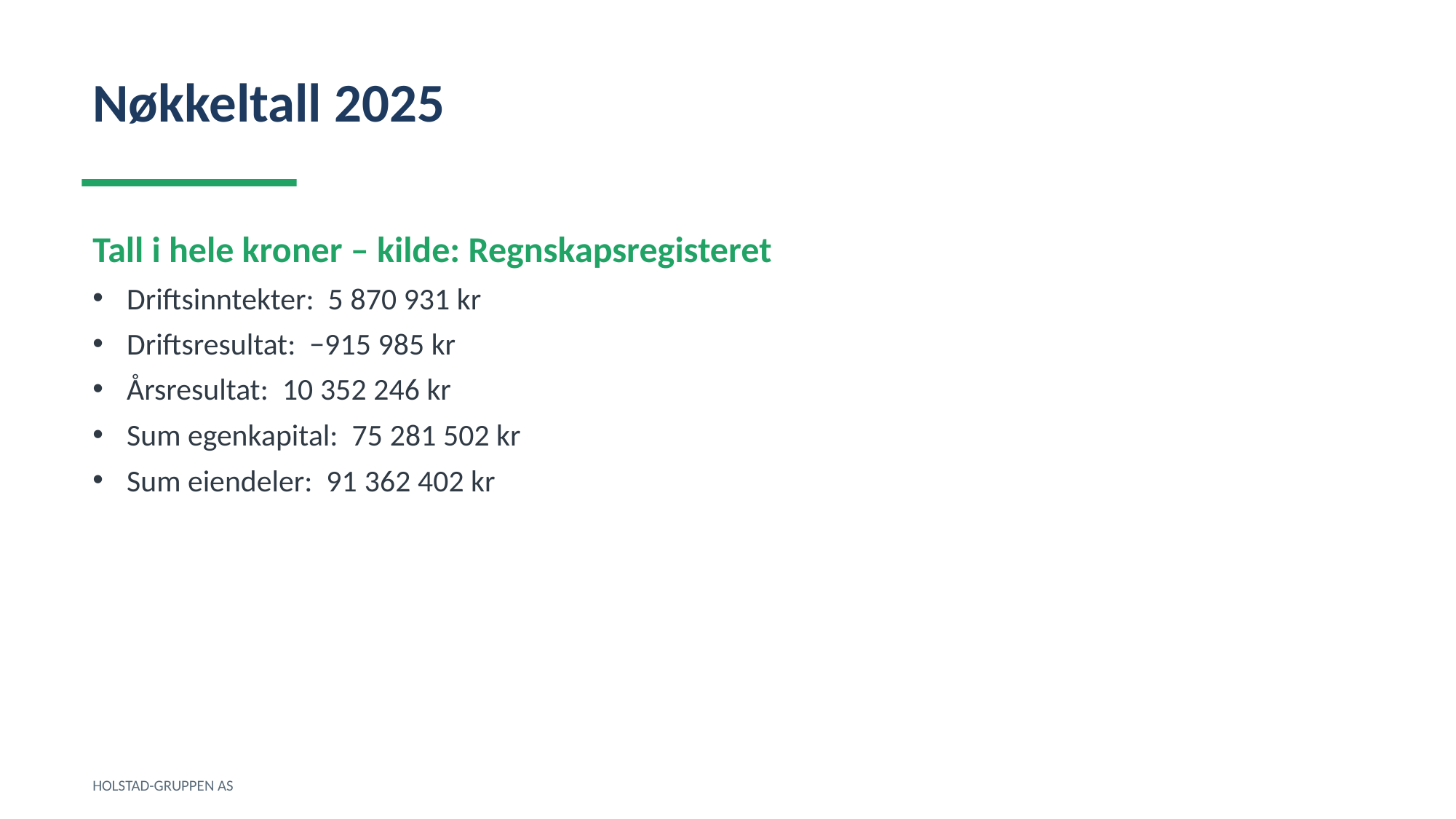

Nøkkeltall 2025

Tall i hele kroner – kilde: Regnskapsregisteret
Driftsinntekter:  5 870 931 kr
Driftsresultat:  −915 985 kr
Årsresultat:  10 352 246 kr
Sum egenkapital:  75 281 502 kr
Sum eiendeler:  91 362 402 kr
HOLSTAD-GRUPPEN AS